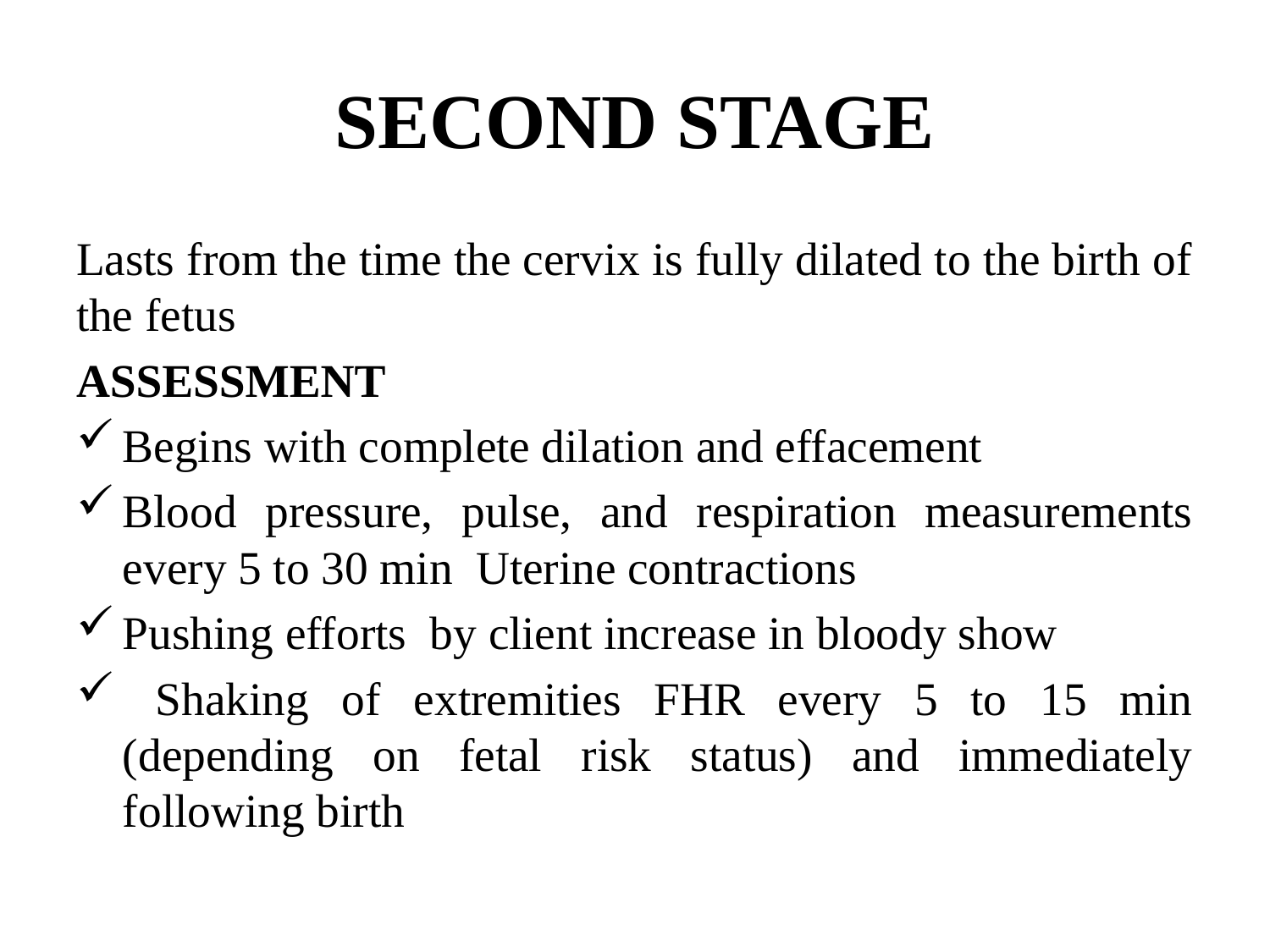

# SECOND STAGE
Lasts from the time the cervix is fully dilated to the birth of the fetus
ASSESSMENT
Begins with complete dilation and effacement
Blood pressure, pulse, and respiration measurements every 5 to 30 min  Uterine contractions
Pushing efforts  by client increase in bloody show
 Shaking of extremities FHR every 5 to 15 min (depending on fetal risk status) and immediately following birth